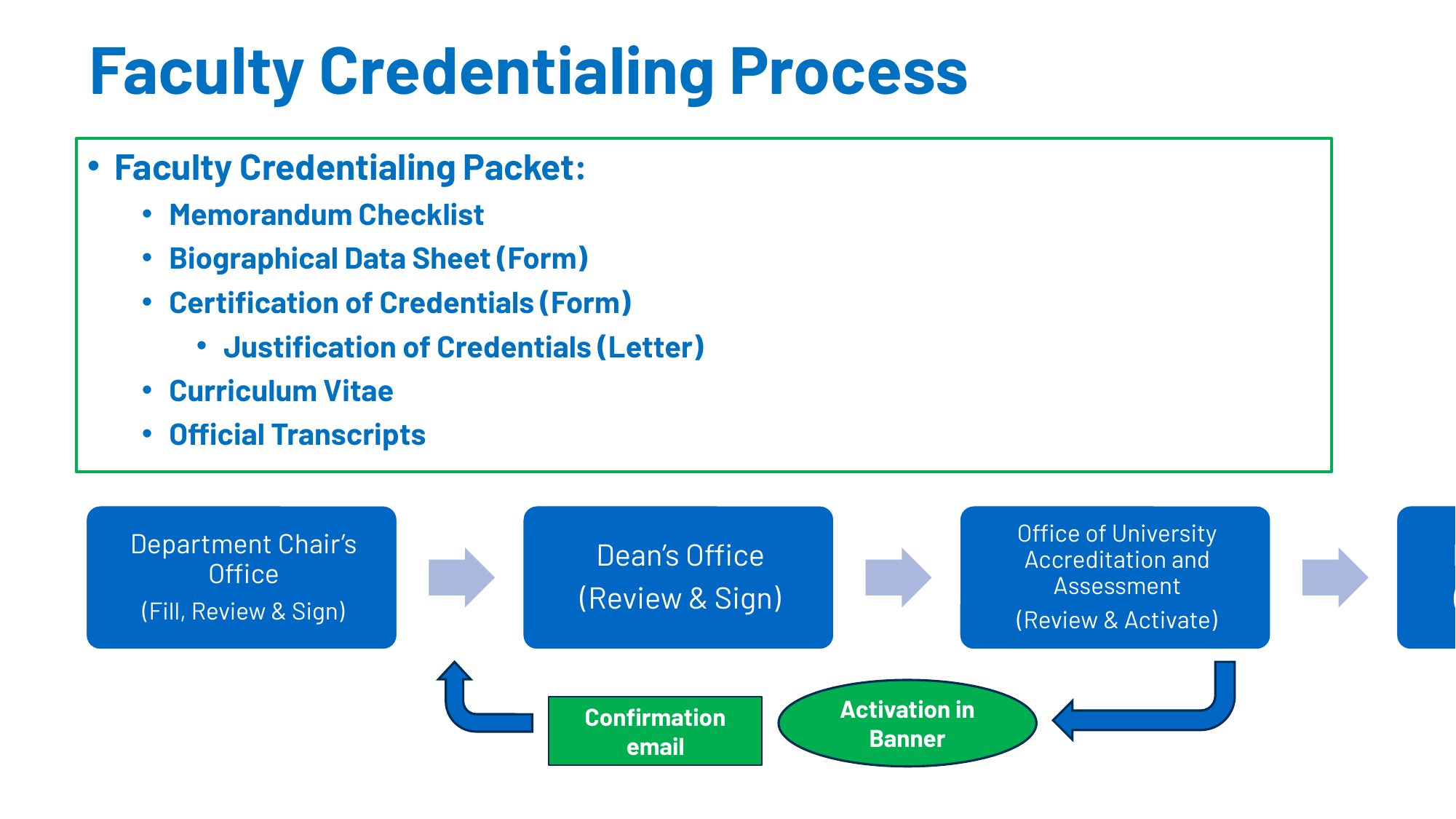

# Faculty Credentialing Process
Faculty Credentialing Packet:
Memorandum Checklist
Biographical Data Sheet (Form)
Certification of Credentials (Form)
Justification of Credentials (Letter)
Curriculum Vitae
Official Transcripts
Department Chair’s Office
(Fill, Review & Sign)

Dean’s Office
(Review & Sign)

Office of University Accreditation and Assessment
(Review & Activate)

Provost’s Office
(Review & Sign)

Activation in Banner
Confirmation email